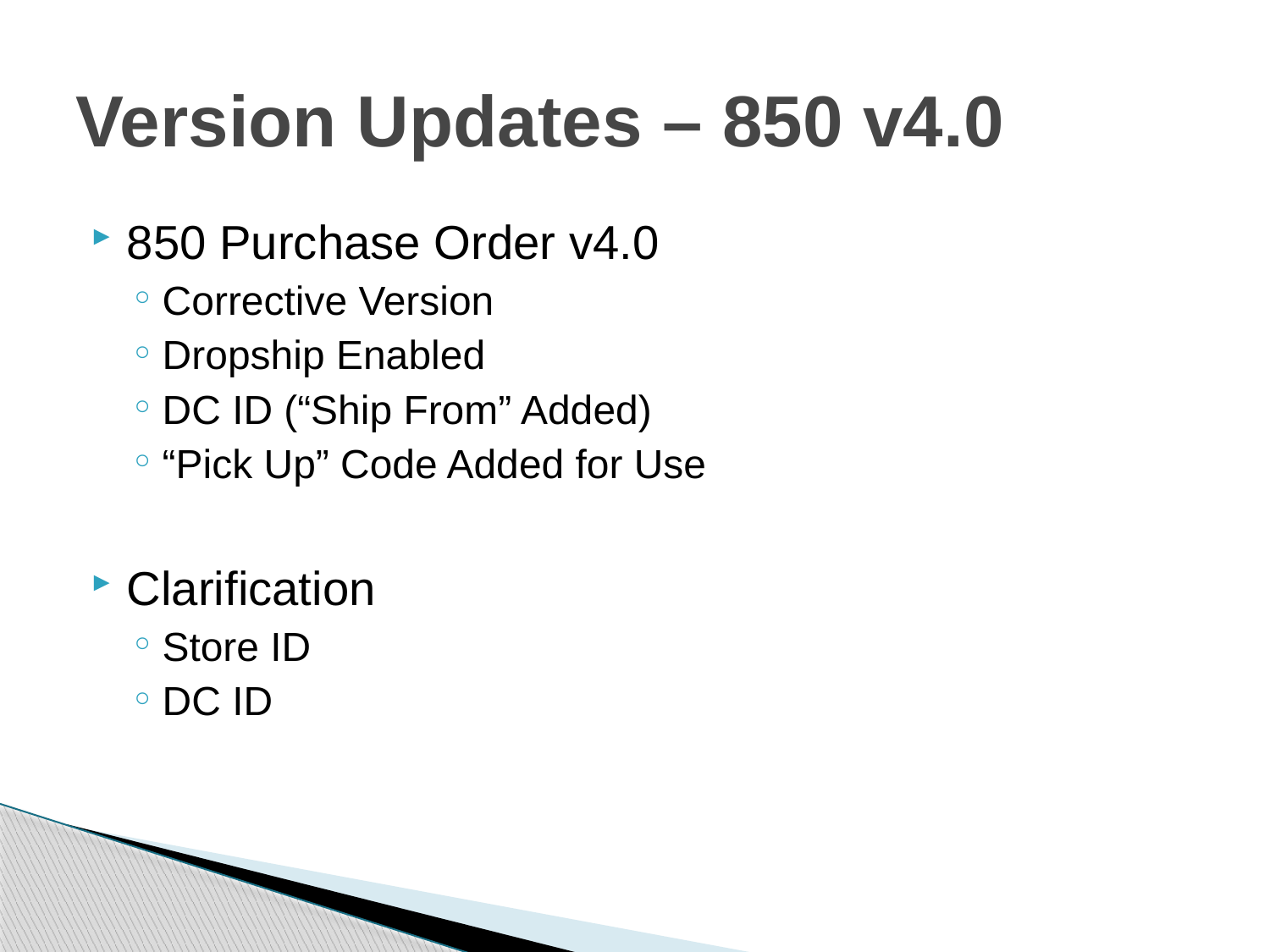

# Version Updates – 850 v4.0
850 Purchase Order v4.0
Corrective Version
Dropship Enabled
DC ID (“Ship From” Added)
“Pick Up” Code Added for Use

Clarification
Store ID
DC ID